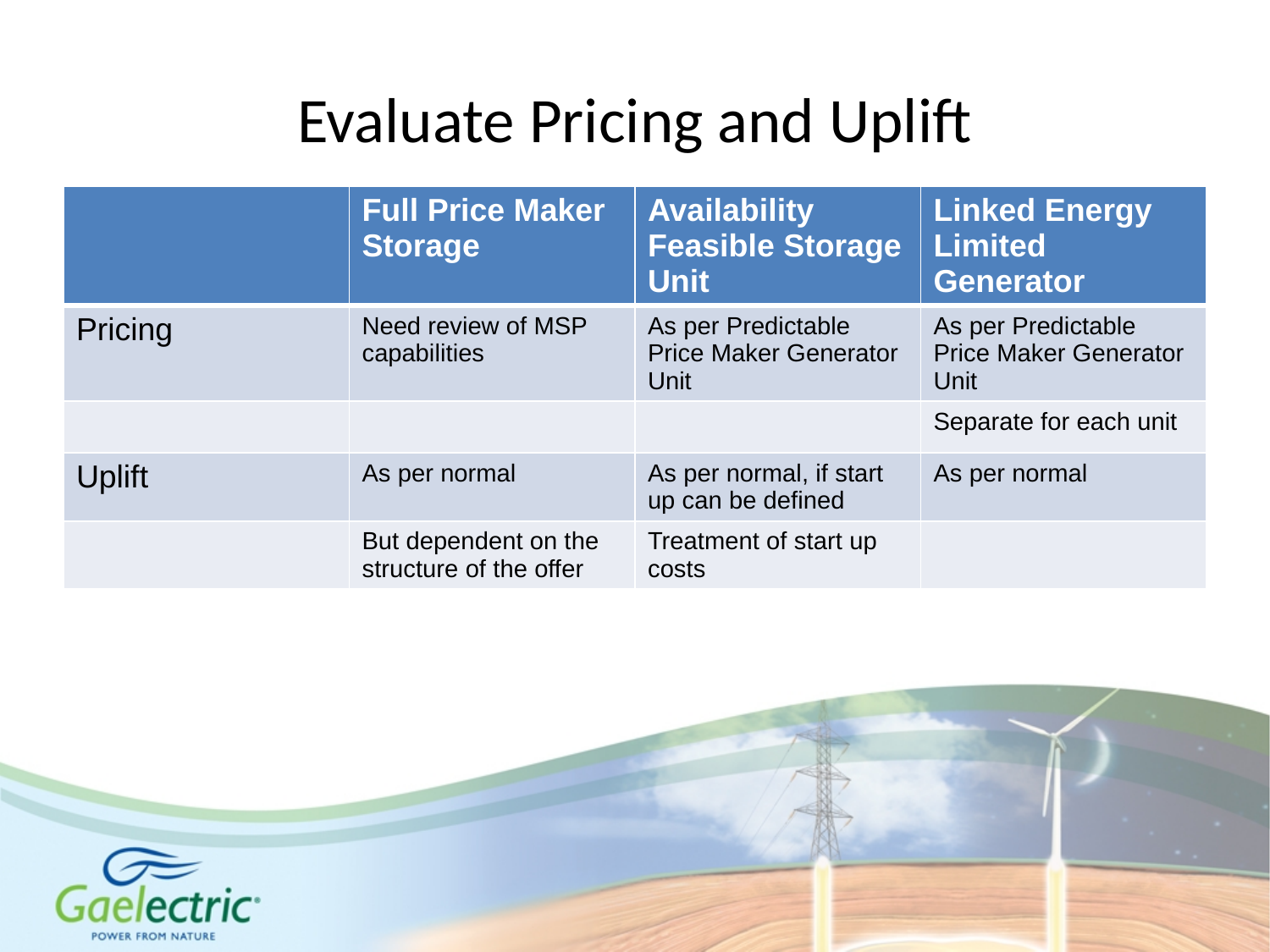

# Evaluate Pricing and Uplift
|  | Full Price Maker Storage | Availability Feasible Storage Unit | Linked Energy Limited Generator |
| --- | --- | --- | --- |
| Pricing | Need review of MSP capabilities | As per Predictable Price Maker Generator Unit | As per Predictable Price Maker Generator Unit |
|  |  |  | Separate for each unit |
| Uplift | As per normal | As per normal, if start up can be defined | As per normal |
|  | But dependent on the structure of the offer | Treatment of start up costs |  |